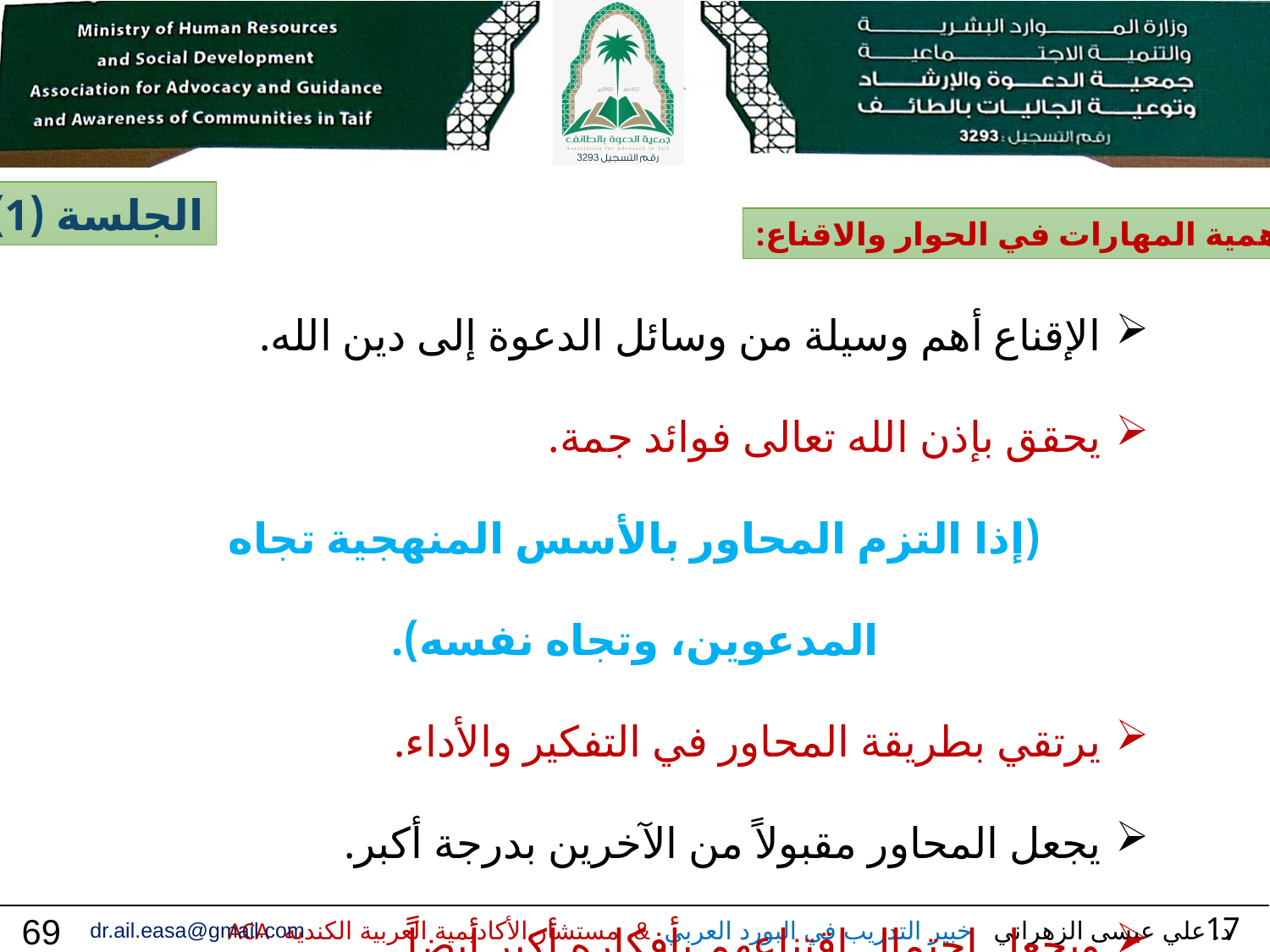

الجلسة (1)
أهمية المهارات في الحوار والاقناع:
الإقناع أهم وسيلة من وسائل الدعوة إلى دين الله.
يحقق بإذن الله تعالى فوائد جمة.
(إذا التزم المحاور بالأسس المنهجية تجاه المدعوين، وتجاه نفسه).
يرتقي بطريقة المحاور في التفكير والأداء.
يجعل المحاور مقبولاً من الآخرين بدرجة أكبر.
ويجعل احتمال اقتناعهم بأفكاره أكبر أيضاً.